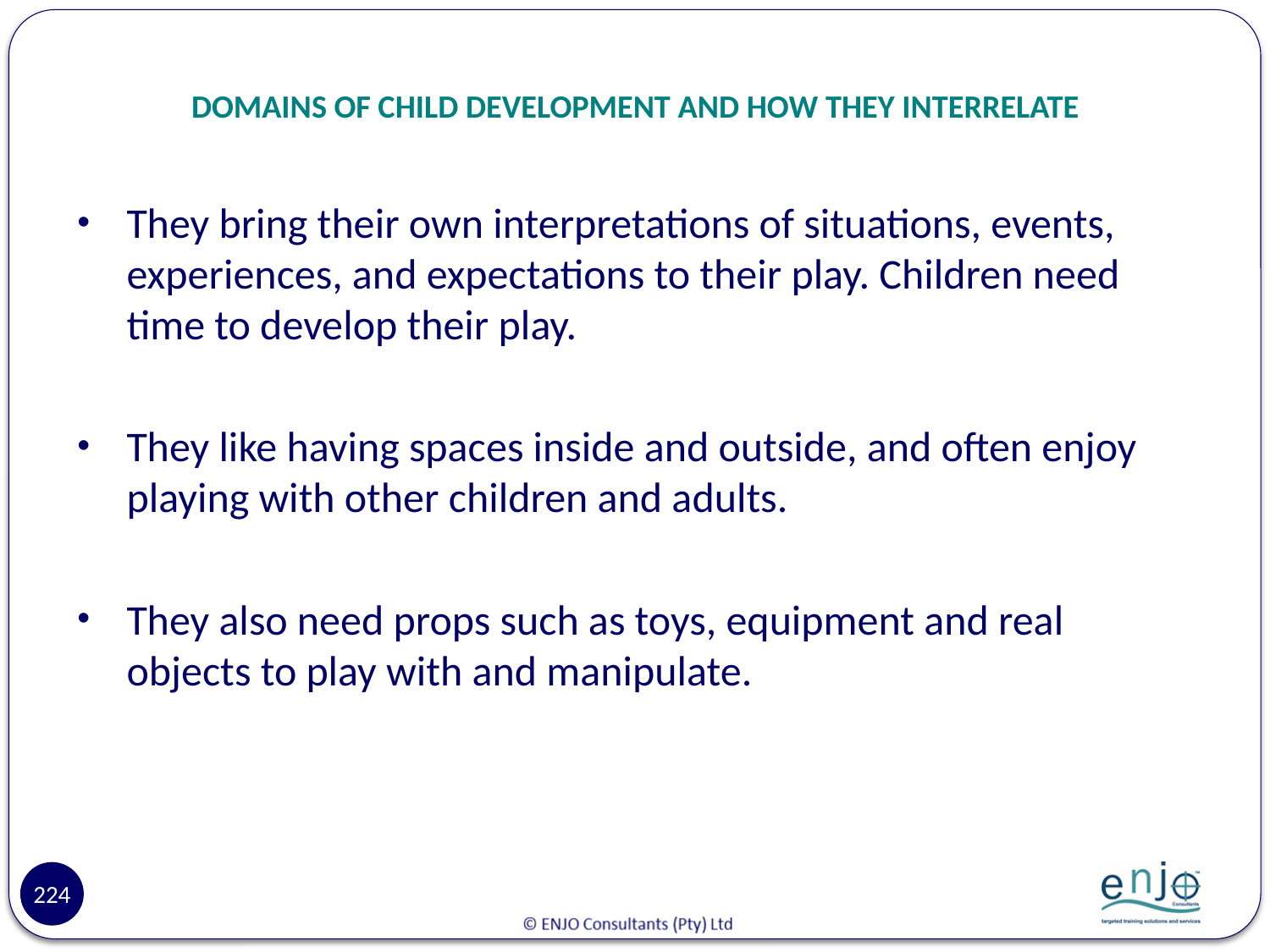

# DOMAINS OF CHILD DEVELOPMENT AND HOW THEY INTERRELATE
They bring their own interpretations of situations, events, experiences, and expectations to their play. Children need time to develop their play.

They like having spaces inside and outside, and often enjoy playing with other children and adults.

They also need props such as toys, equipment and real objects to play with and manipulate.

224